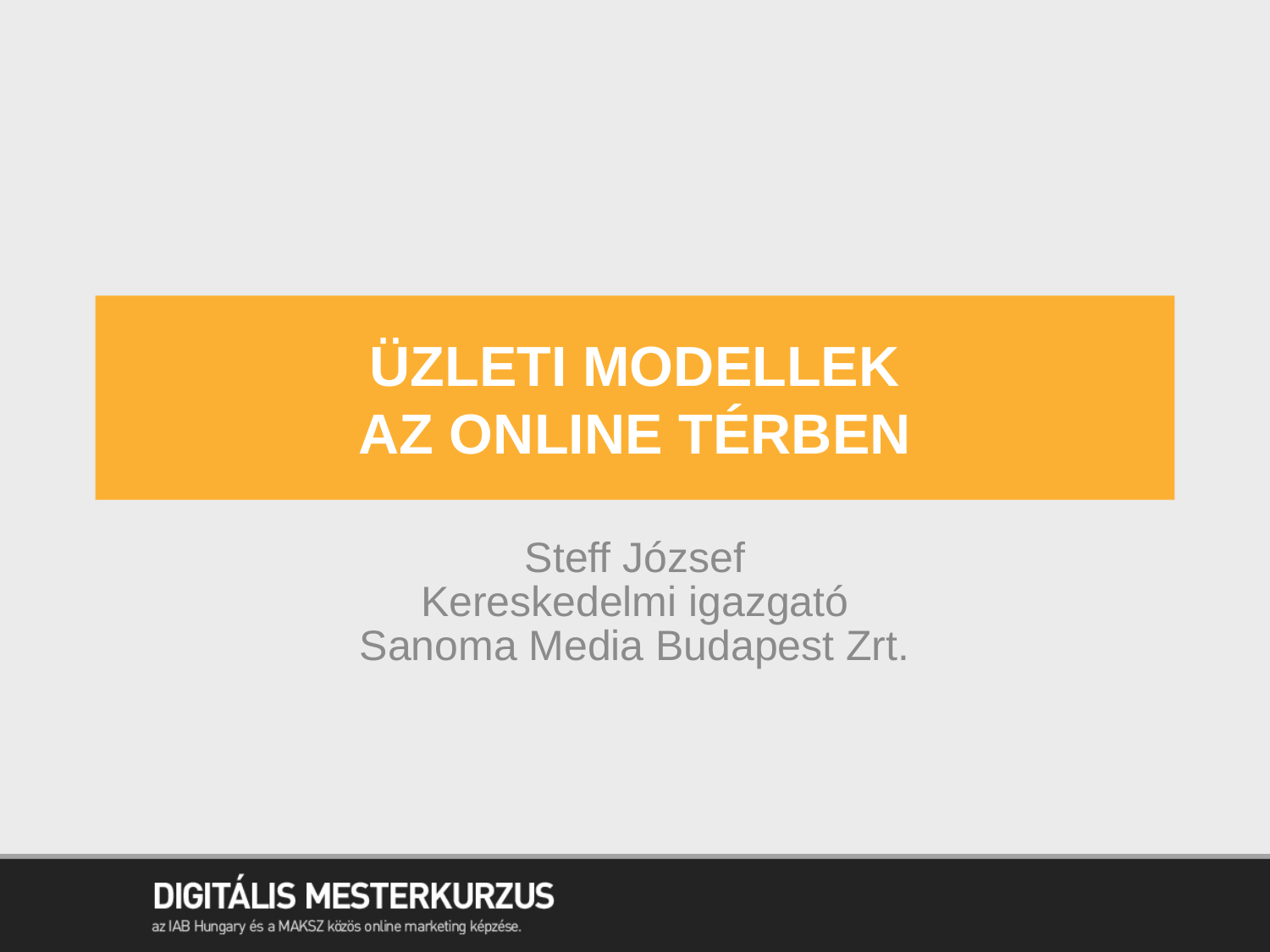

# Üzleti modellek az online térben
Steff József
Kereskedelmi igazgató
Sanoma Media Budapest Zrt.